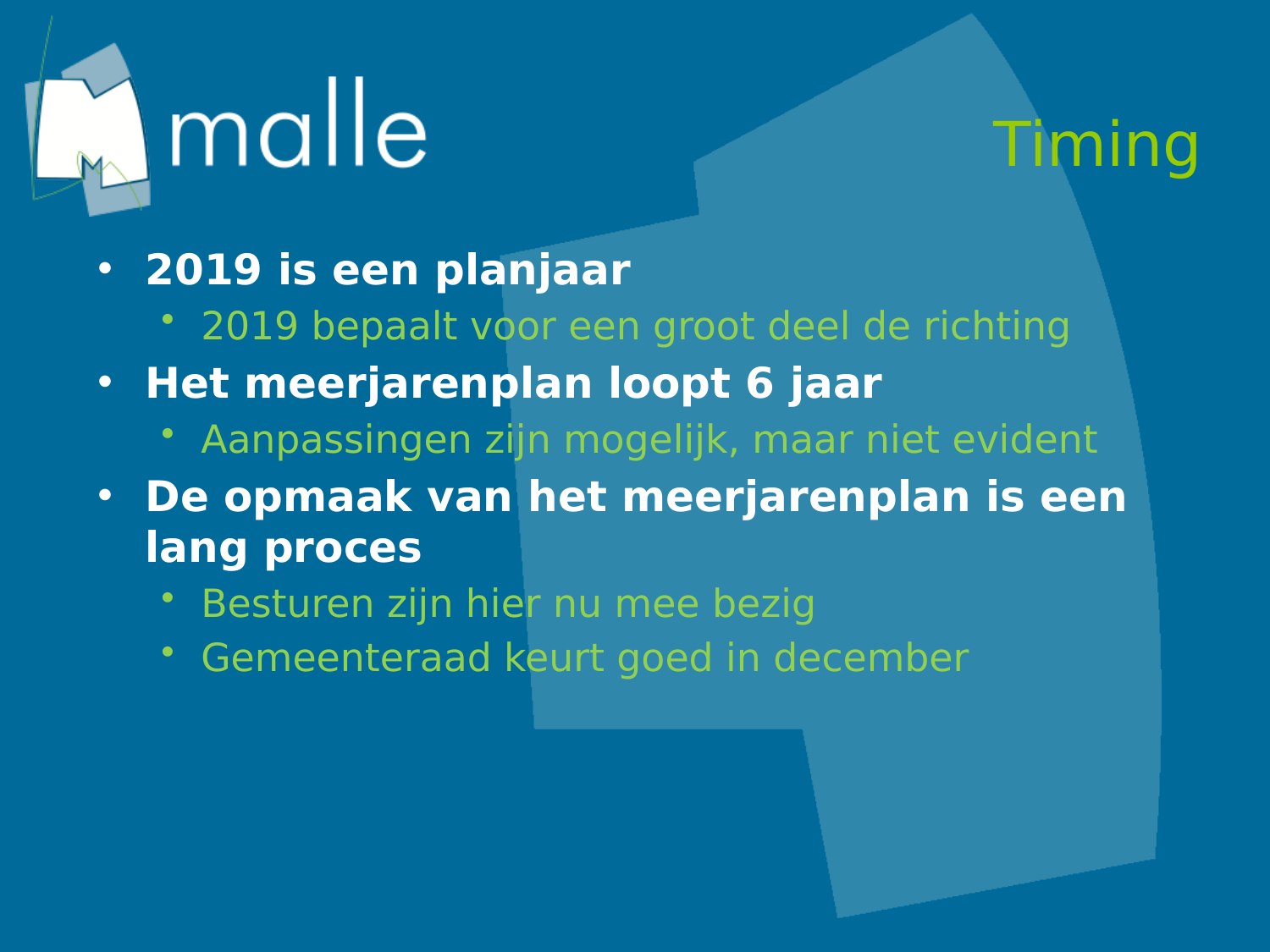

# Timing
2019 is een planjaar
2019 bepaalt voor een groot deel de richting
Het meerjarenplan loopt 6 jaar
Aanpassingen zijn mogelijk, maar niet evident
De opmaak van het meerjarenplan is een lang proces
Besturen zijn hier nu mee bezig
Gemeenteraad keurt goed in december